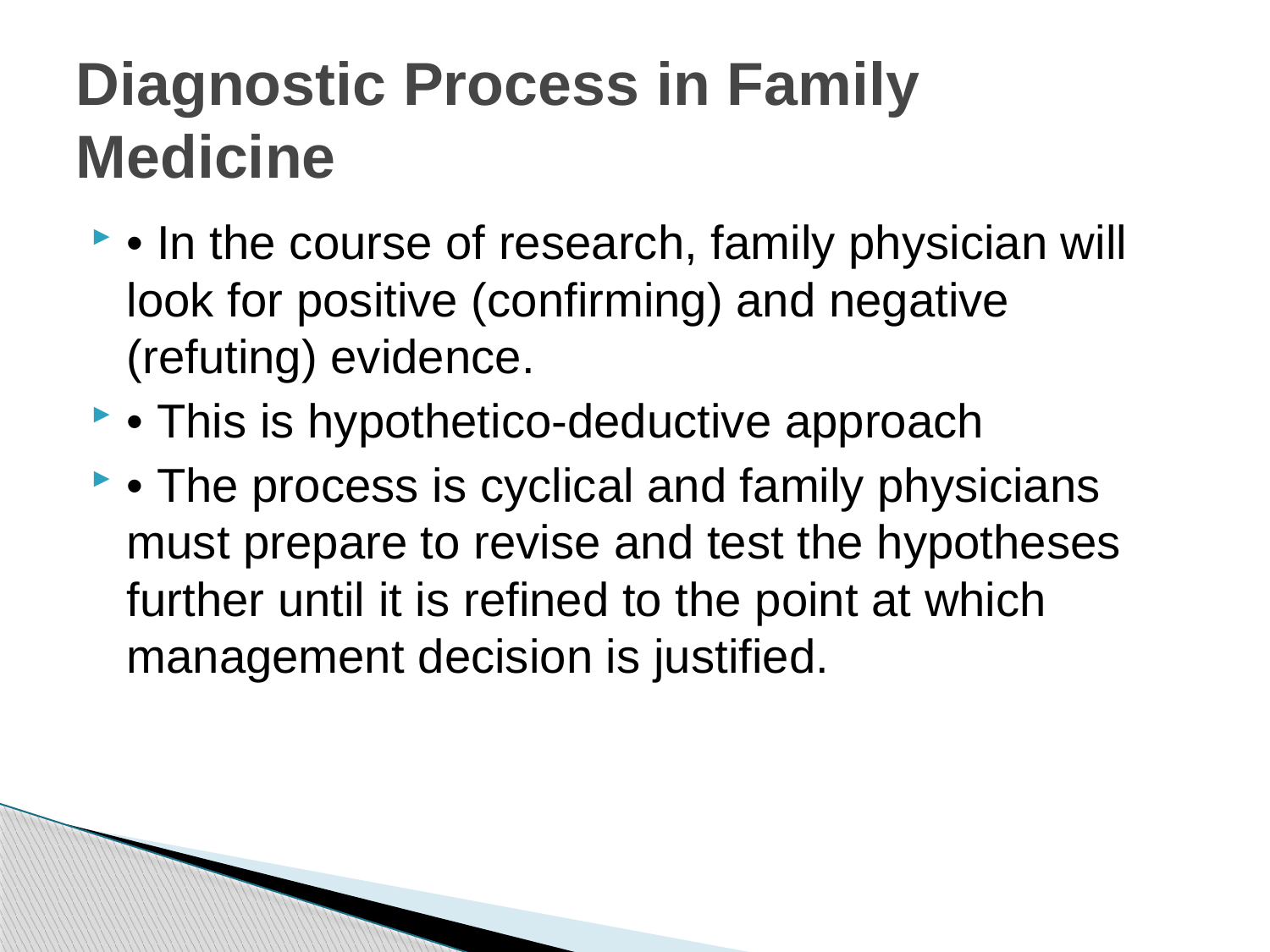

# Diagnostic Process in Family Medicine
• In the course of research, family physician will look for positive (confirming) and negative (refuting) evidence.
• This is hypothetico-deductive approach
• The process is cyclical and family physicians must prepare to revise and test the hypotheses further until it is refined to the point at which management decision is justified.